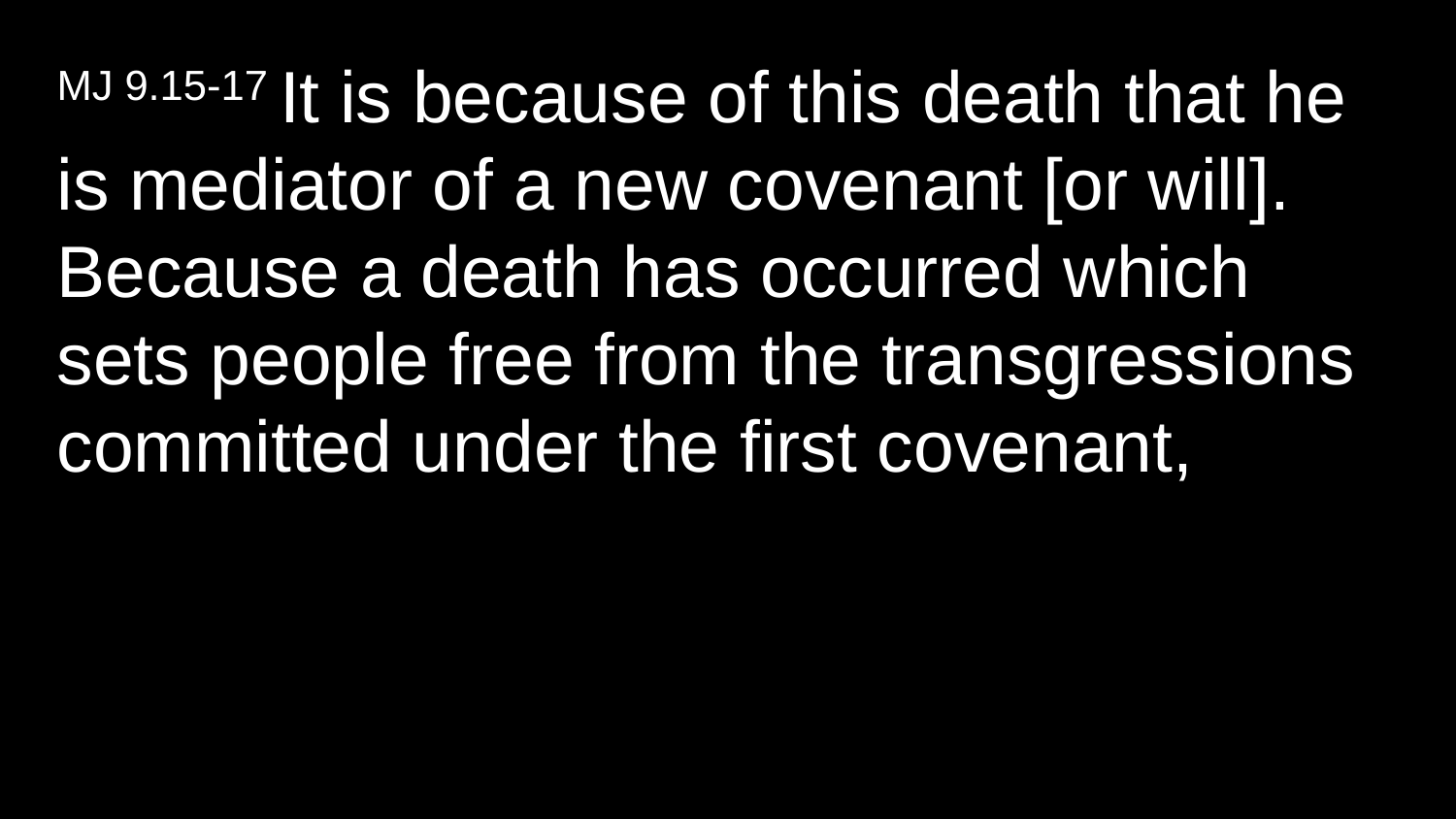

MJ 9.15-17 It is because of this death that he is mediator of a new covenant [or will]. Because a death has occurred which sets people free from the transgressions committed under the first covenant,